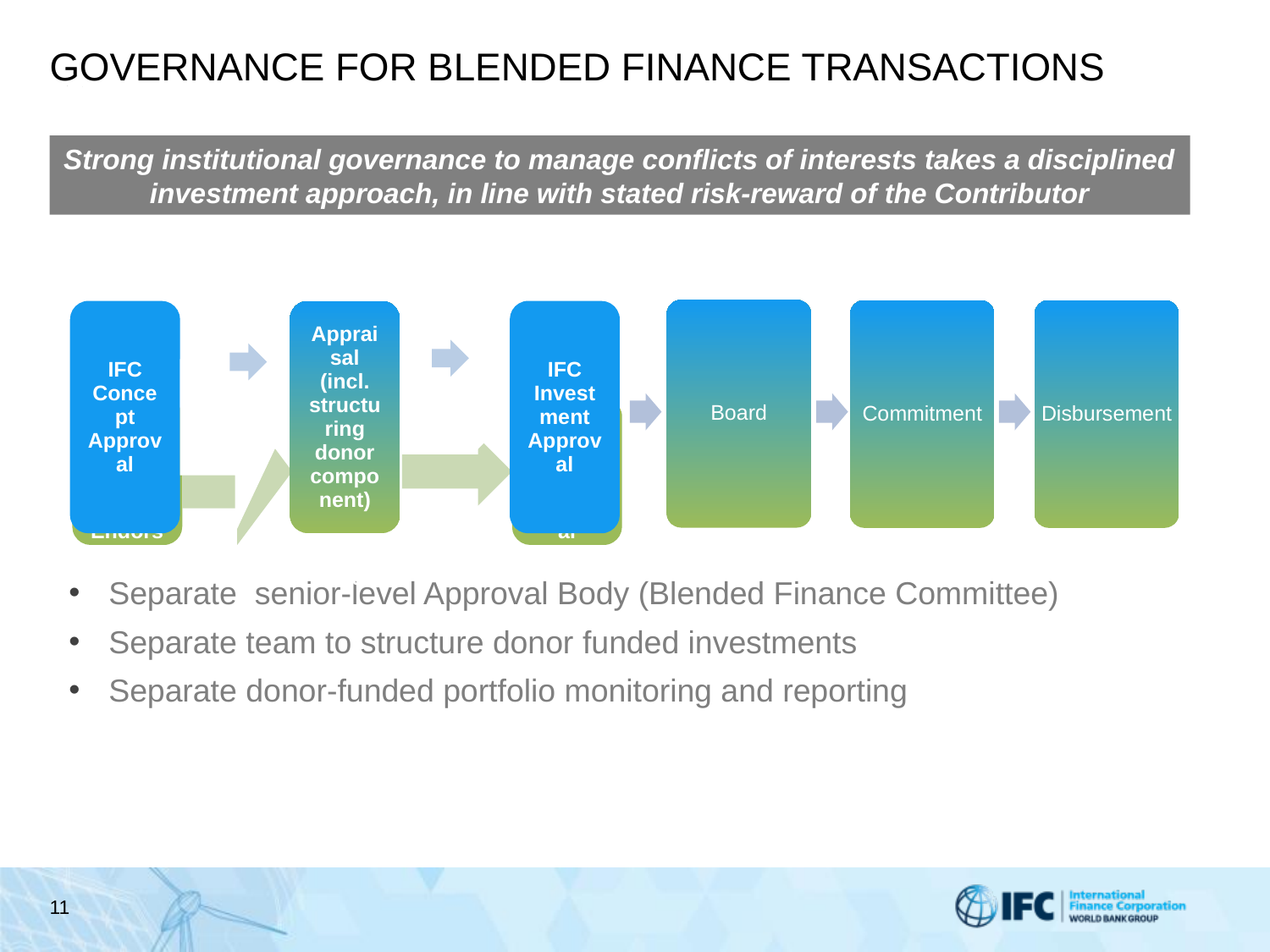

# GOVERNANCE FOR BLENDED FINANCE TRANSACTIONS
Strong institutional governance to manage conflicts of interests takes a disciplined investment approach, in line with stated risk-reward of the Contributor

Board

Commitment

Disbursement

Separate  senior-level Approval Body (Blended Finance Committee)
Separate team to structure donor funded investments
Separate donor-funded portfolio monitoring and reporting

11